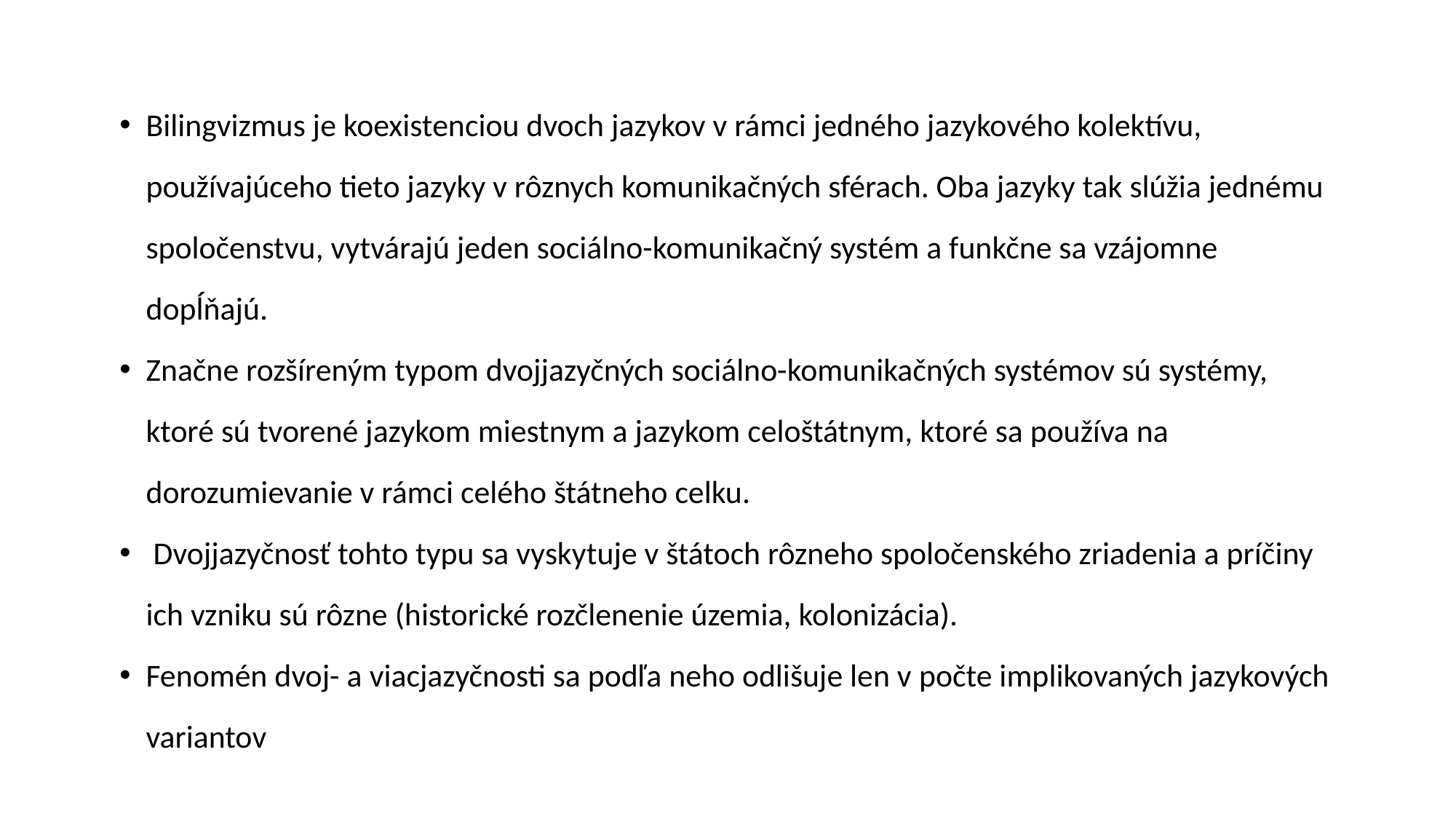

Bilingvizmus je koexistenciou dvoch jazykov v rámci jedného jazykového kolektívu, používajúceho tieto jazyky v rôznych komunikačných sférach. Oba jazyky tak slúžia jednému spoločenstvu, vytvárajú jeden sociálno-komunikačný systém a funkčne sa vzájomne dopĺňajú.
Značne rozšíreným typom dvojjazyčných sociálno-komunikačných systémov sú systémy, ktoré sú tvorené jazykom miestnym a jazykom celoštátnym, ktoré sa používa na dorozumievanie v rámci celého štátneho celku.
 Dvojjazyčnosť tohto typu sa vyskytuje v štátoch rôzneho spoločenského zriadenia a príčiny ich vzniku sú rôzne (historické rozčlenenie územia, kolonizácia).
Fenomén dvoj- a viacjazyčnosti sa podľa neho odlišuje len v počte implikovaných jazykových variantov